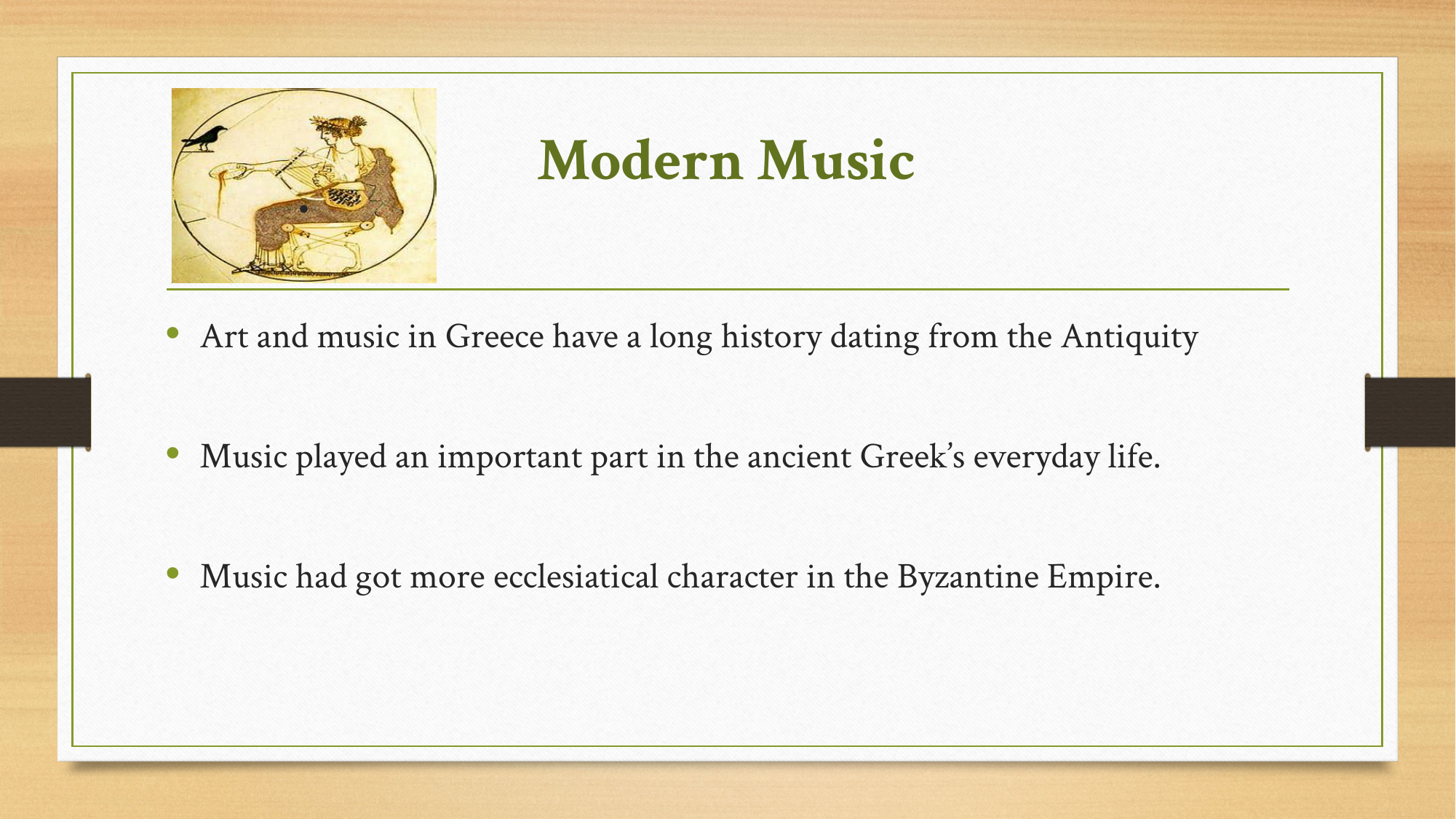

# .
Modern Music
Art and music in Greece have a long history dating from the Antiquity

Music played an important part in the ancient Greek’s everyday life.

Music had got more ecclesiatical character in the Byzantine Empire.